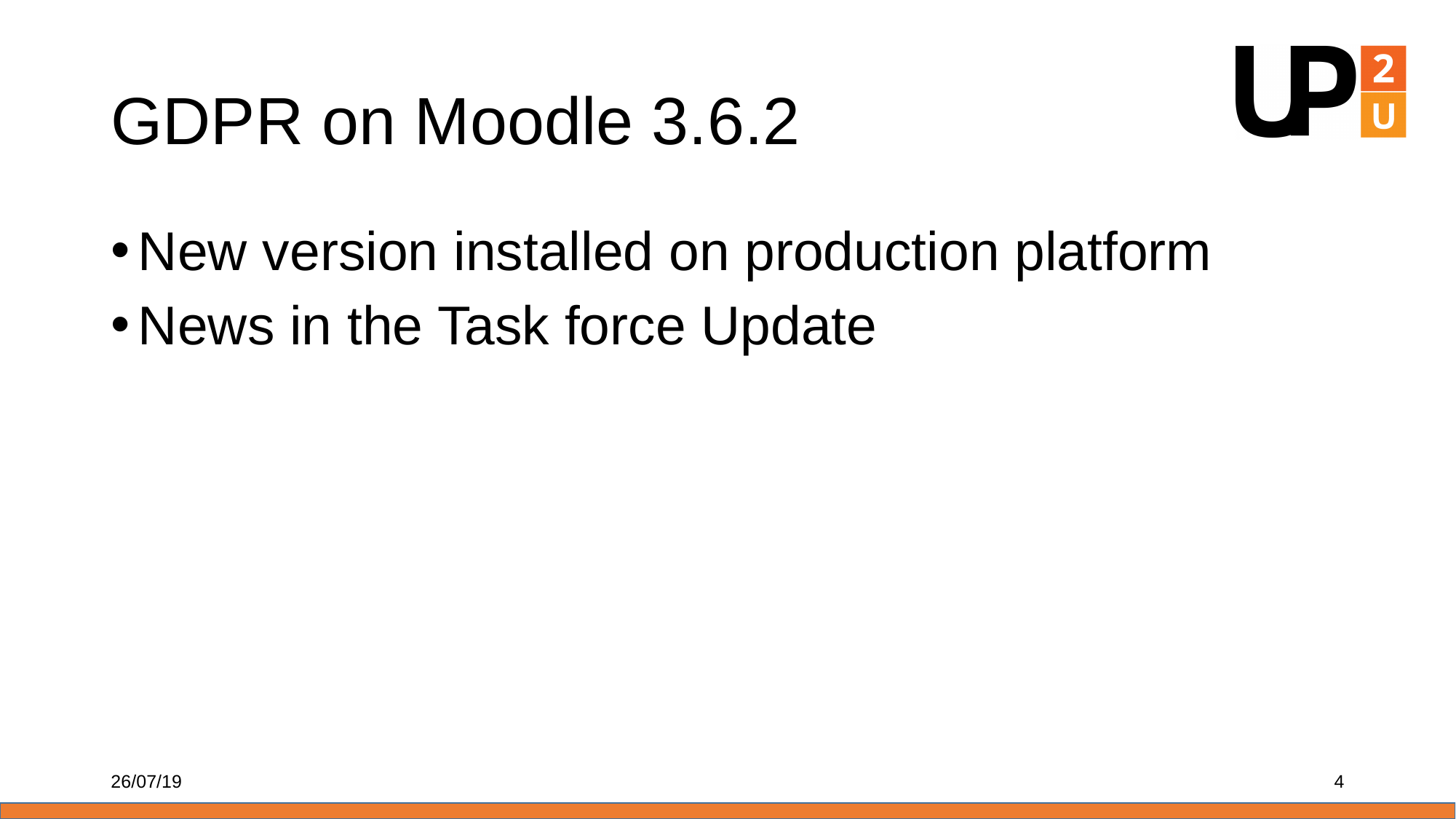

# GDPR on Moodle 3.6.2
New version installed on production platform
News in the Task force Update

26/07/19

4